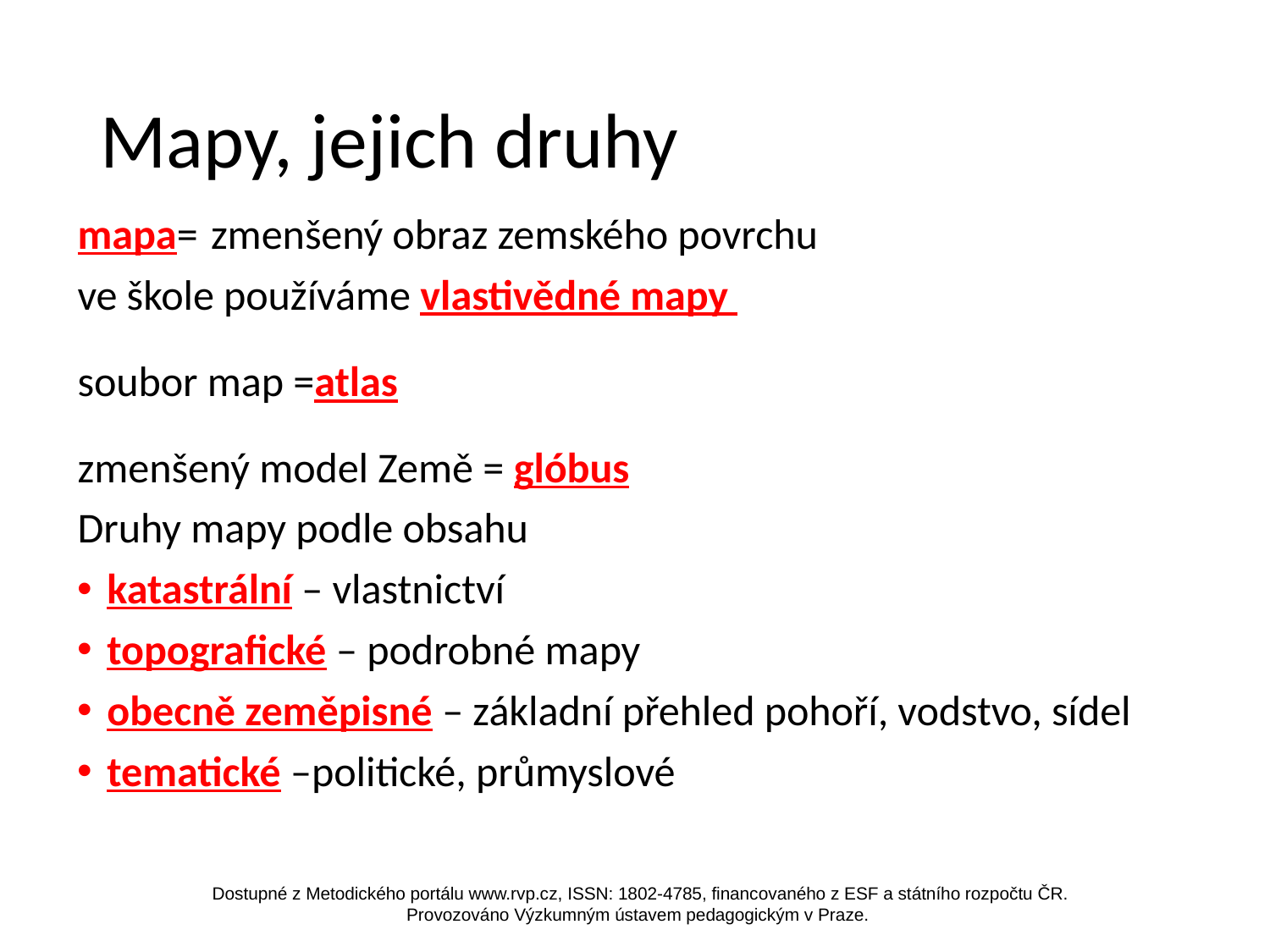

# Mapy, jejich druhy
mapa= zmenšený obraz zemského povrchu
ve škole používáme vlastivědné mapy
soubor map =atlas
zmenšený model Země = glóbus
Druhy mapy podle obsahu
katastrální – vlastnictví
topografické – podrobné mapy
obecně zeměpisné – základní přehled pohoří, vodstvo, sídel
tematické –politické, průmyslové